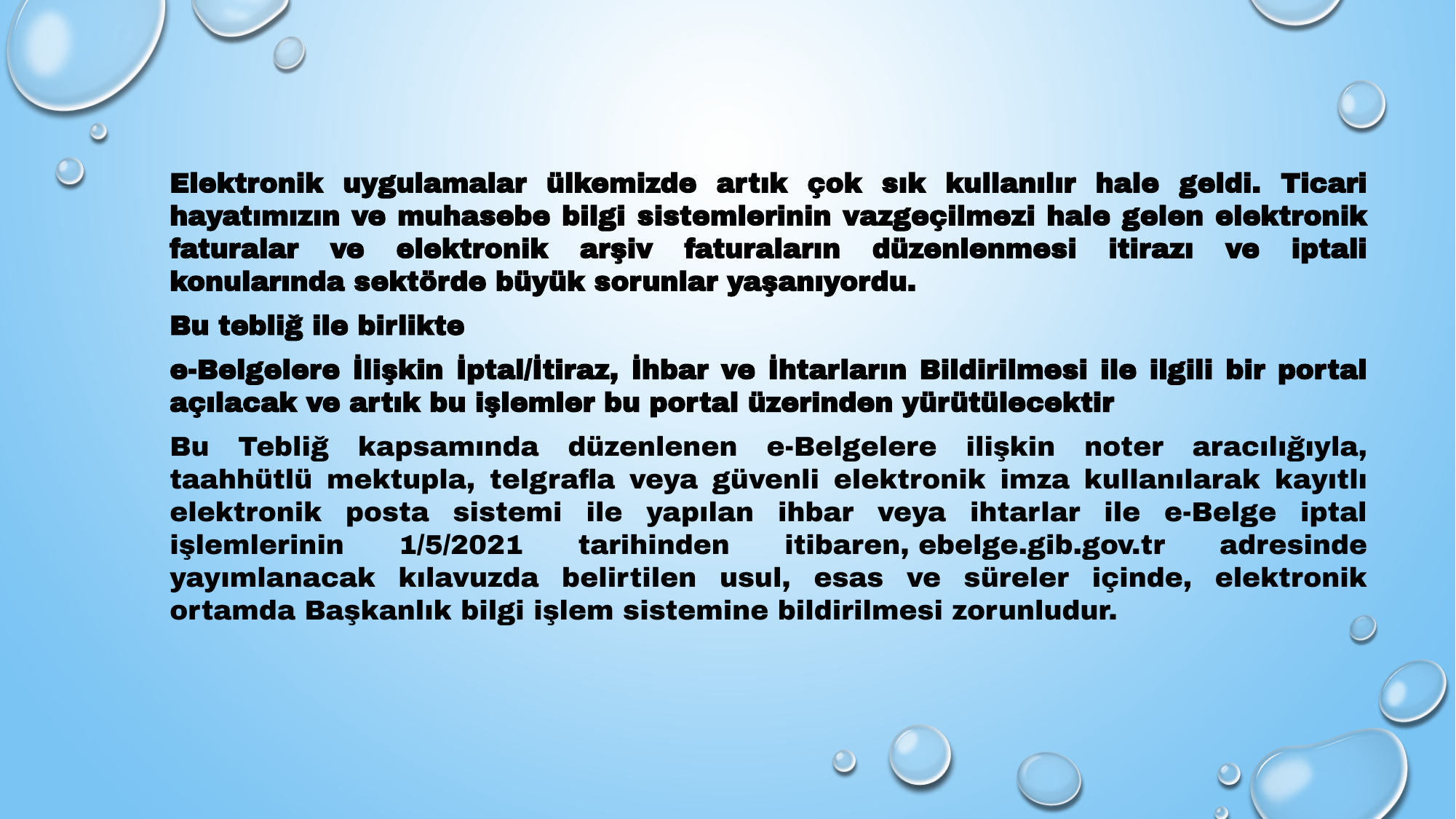

Elektronik uygulamalar ülkemizde artık çok sık kullanılır hale geldi. Ticari hayatımızın ve muhasebe bilgi sistemlerinin vazgeçilmezi hale gelen elektronik faturalar ve elektronik arşiv faturaların düzenlenmesi itirazı ve iptali konularında sektörde büyük sorunlar yaşanıyordu.
Bu tebliğ ile birlikte
e-Belgelere İlişkin İptal/İtiraz, İhbar ve İhtarların Bildirilmesi ile ilgili bir portal açılacak ve artık bu işlemler bu portal üzerinden yürütülecektir
Bu Tebliğ kapsamında düzenlenen e-Belgelere ilişkin noter aracılığıyla, taahhütlü mektupla, telgrafla veya güvenli elektronik imza kullanılarak kayıtlı elektronik posta sistemi ile yapılan ihbar veya ihtarlar ile e-Belge iptal işlemlerinin 1/5/2021 tarihinden itibaren, ebelge.gib.gov.tr adresinde yayımlanacak kılavuzda belirtilen usul, esas ve süreler içinde, elektronik ortamda Başkanlık bilgi işlem sistemine bildirilmesi zorunludur.